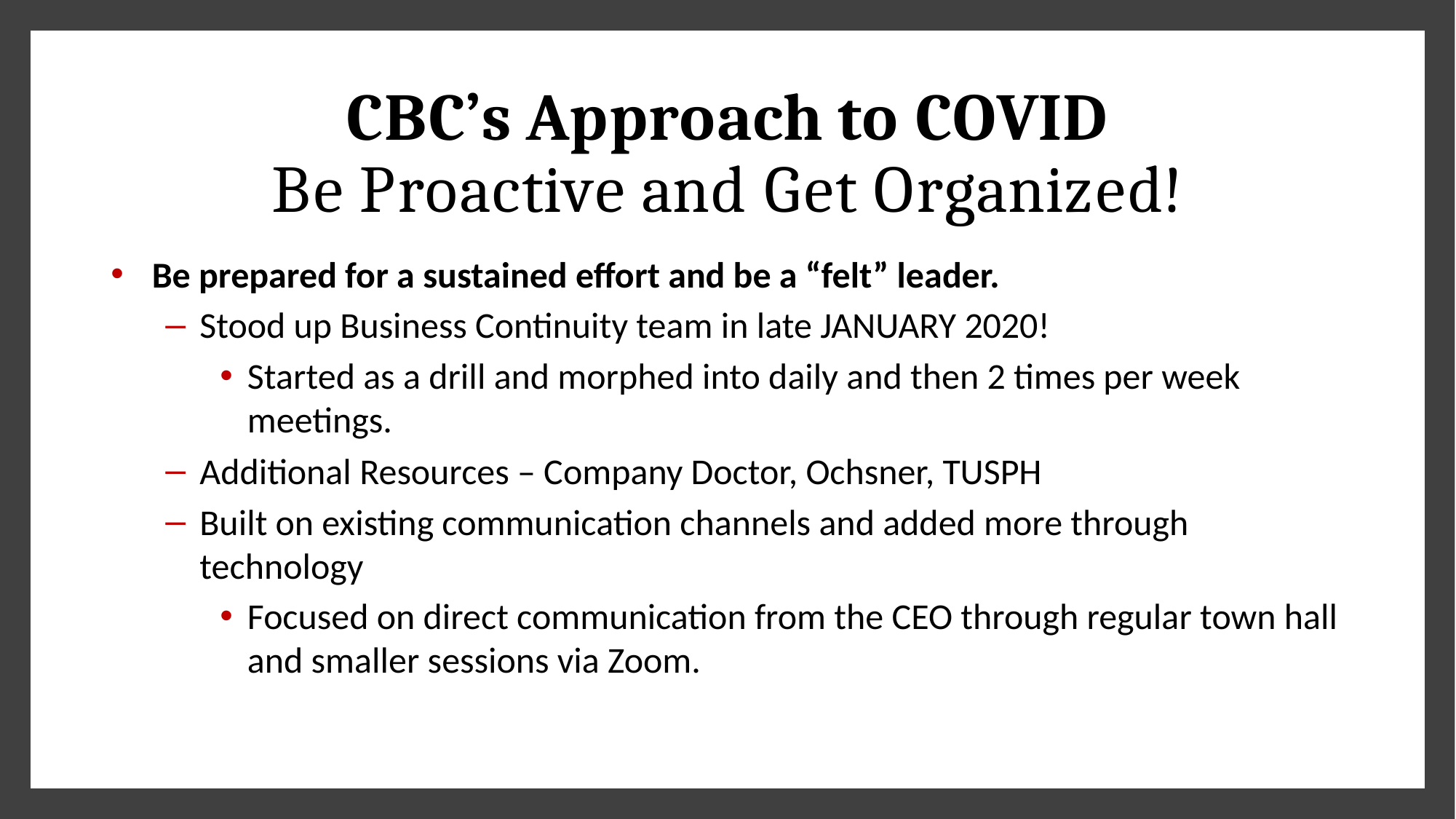

# CBC’s Approach to COVID Be Proactive and Get Organized!
Be prepared for a sustained effort and be a “felt” leader.
Stood up Business Continuity team in late JANUARY 2020!
Started as a drill and morphed into daily and then 2 times per week meetings.
Additional Resources – Company Doctor, Ochsner, TUSPH
Built on existing communication channels and added more through technology
Focused on direct communication from the CEO through regular town hall and smaller sessions via Zoom.